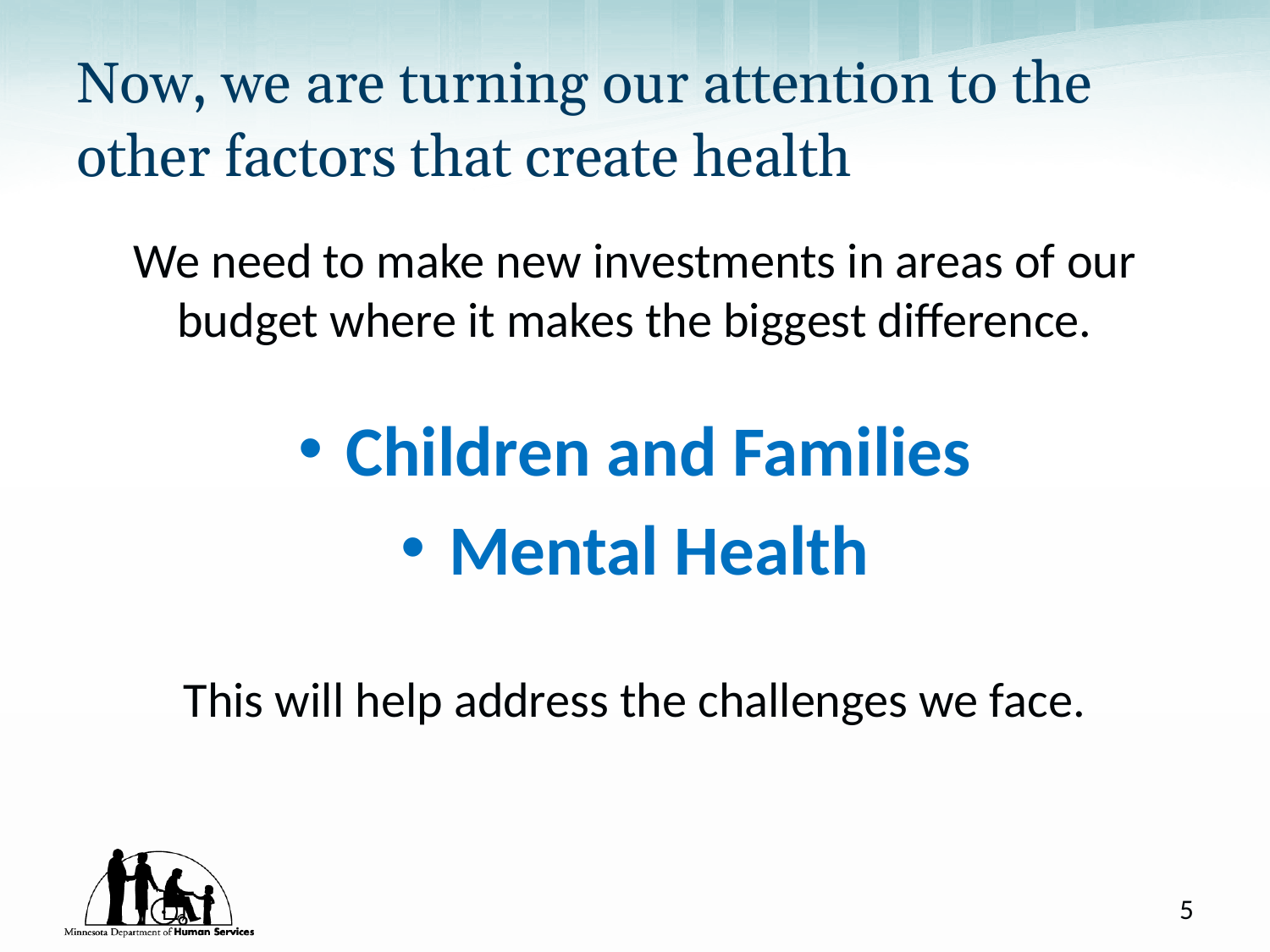

# Now, we are turning our attention to the other factors that create health
We need to make new investments in areas of our budget where it makes the biggest difference.

Children and Families
Mental Health

This will help address the challenges we face.
5